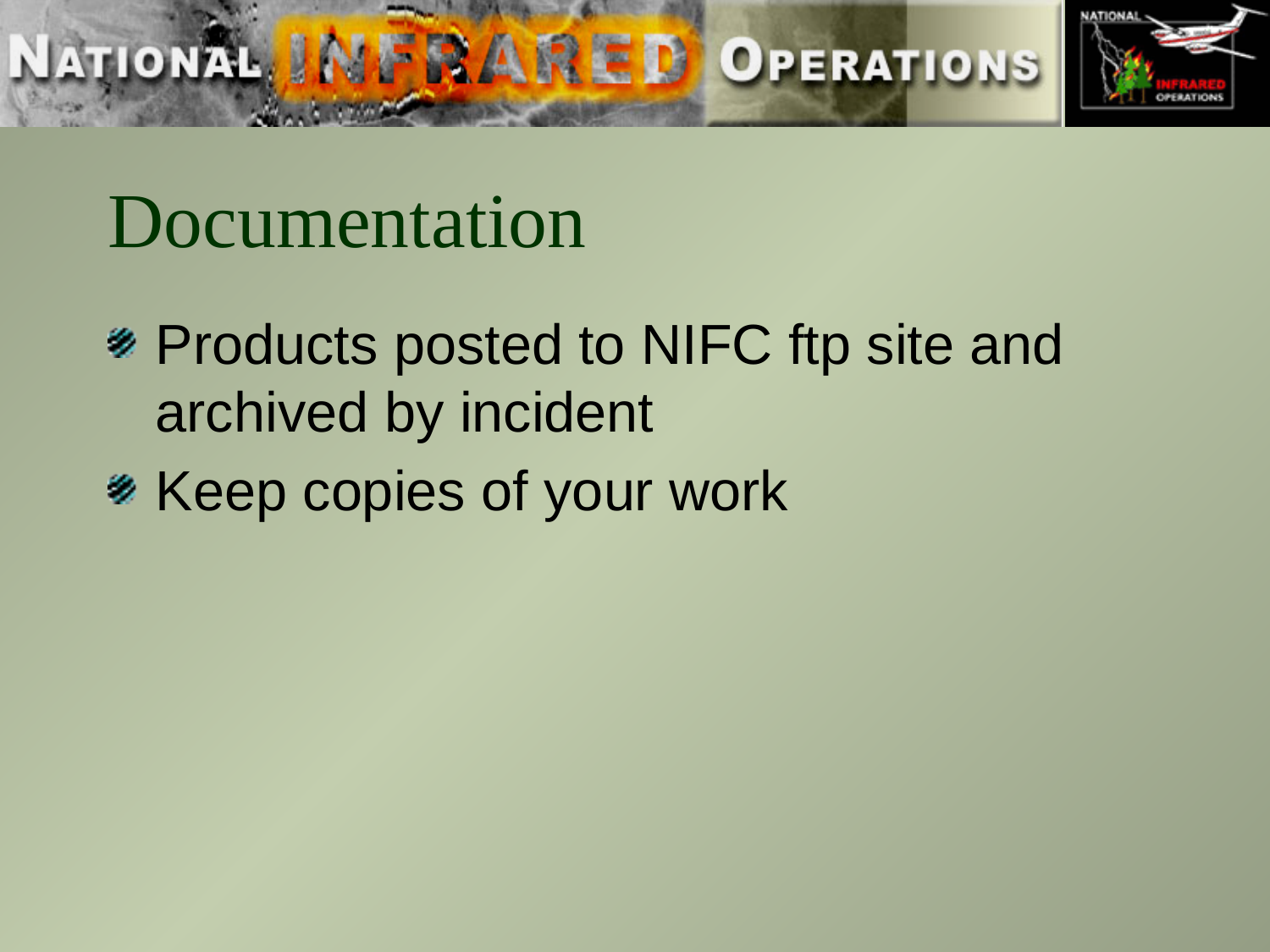

# Documentation
Products posted to NIFC ftp site and archived by incident
Keep copies of your work